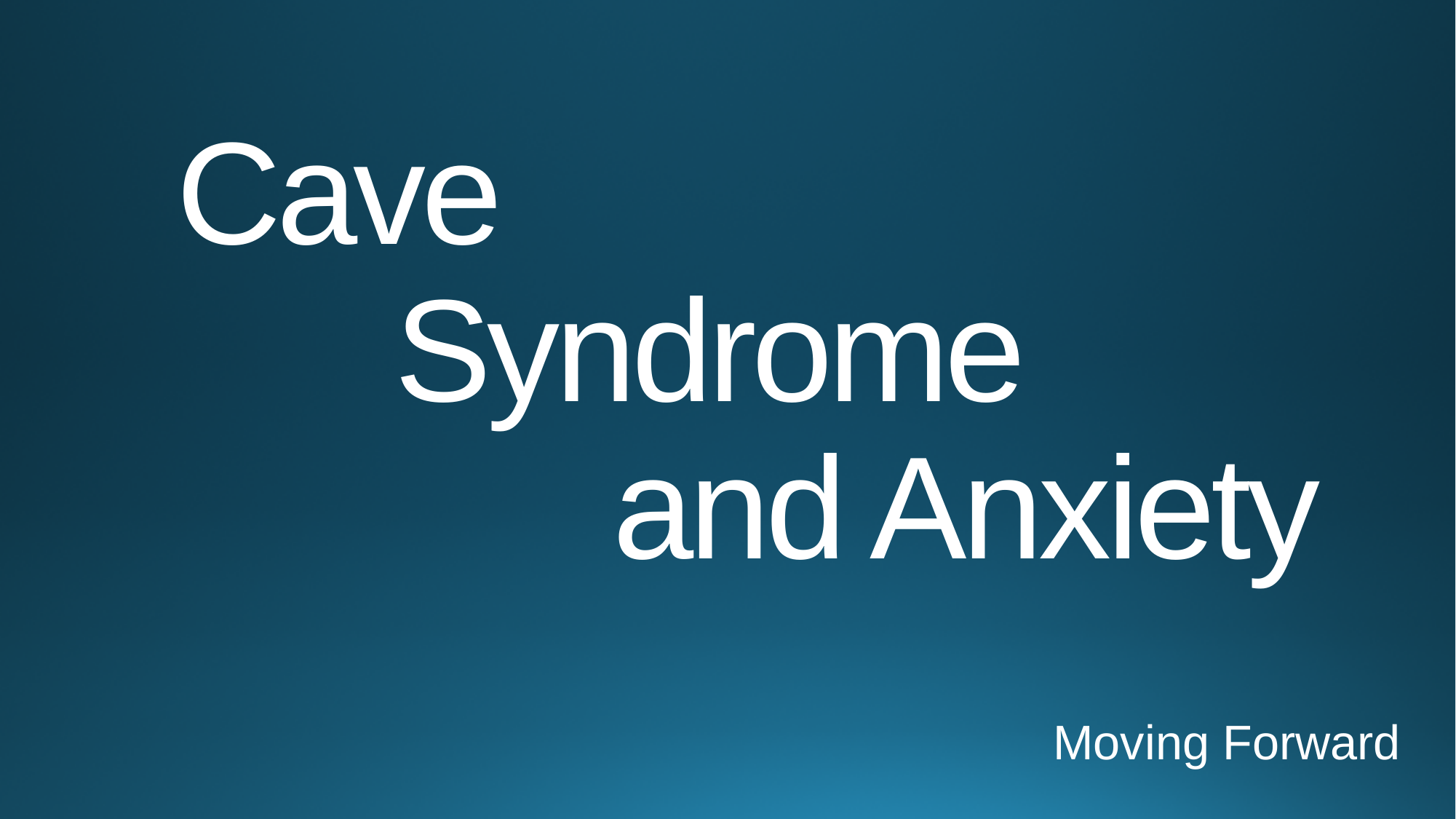

# Cave Syndrome and Anxiety
Moving Forward